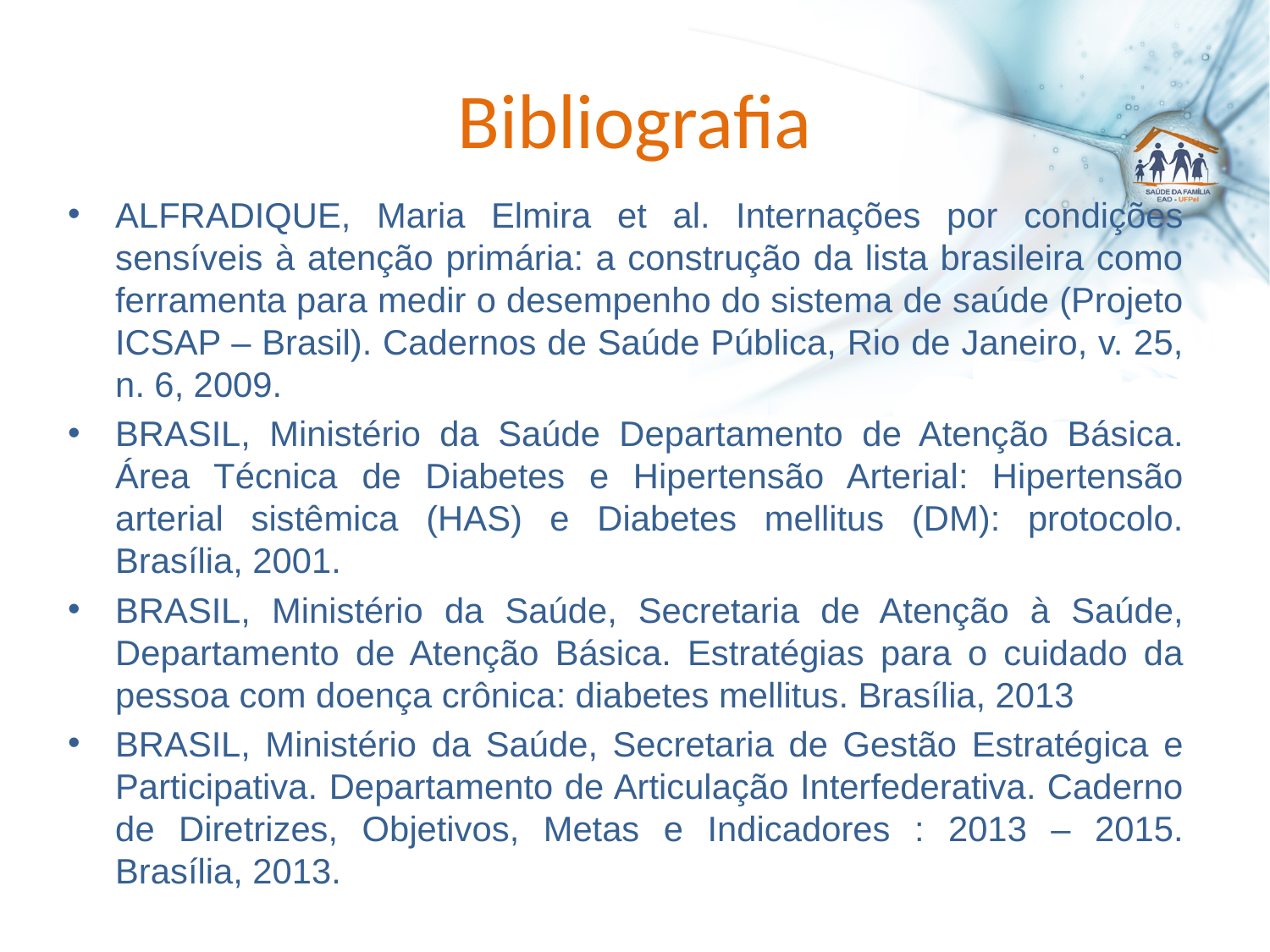

# Bibliografia
ALFRADIQUE, Maria Elmira et al. Internações por condições sensíveis à atenção primária: a construção da lista brasileira como ferramenta para medir o desempenho do sistema de saúde (Projeto ICSAP – Brasil). Cadernos de Saúde Pública, Rio de Janeiro, v. 25, n. 6, 2009.
BRASIL, Ministério da Saúde Departamento de Atenção Básica. Área Técnica de Diabetes e Hipertensão Arterial: Hipertensão arterial sistêmica (HAS) e Diabetes mellitus (DM): protocolo. Brasília, 2001.
BRASIL, Ministério da Saúde, Secretaria de Atenção à Saúde, Departamento de Atenção Básica. Estratégias para o cuidado da pessoa com doença crônica: diabetes mellitus. Brasília, 2013
BRASIL, Ministério da Saúde, Secretaria de Gestão Estratégica e Participativa. Departamento de Articulação Interfederativa. Caderno de Diretrizes, Objetivos, Metas e Indicadores : 2013 – 2015. Brasília, 2013.